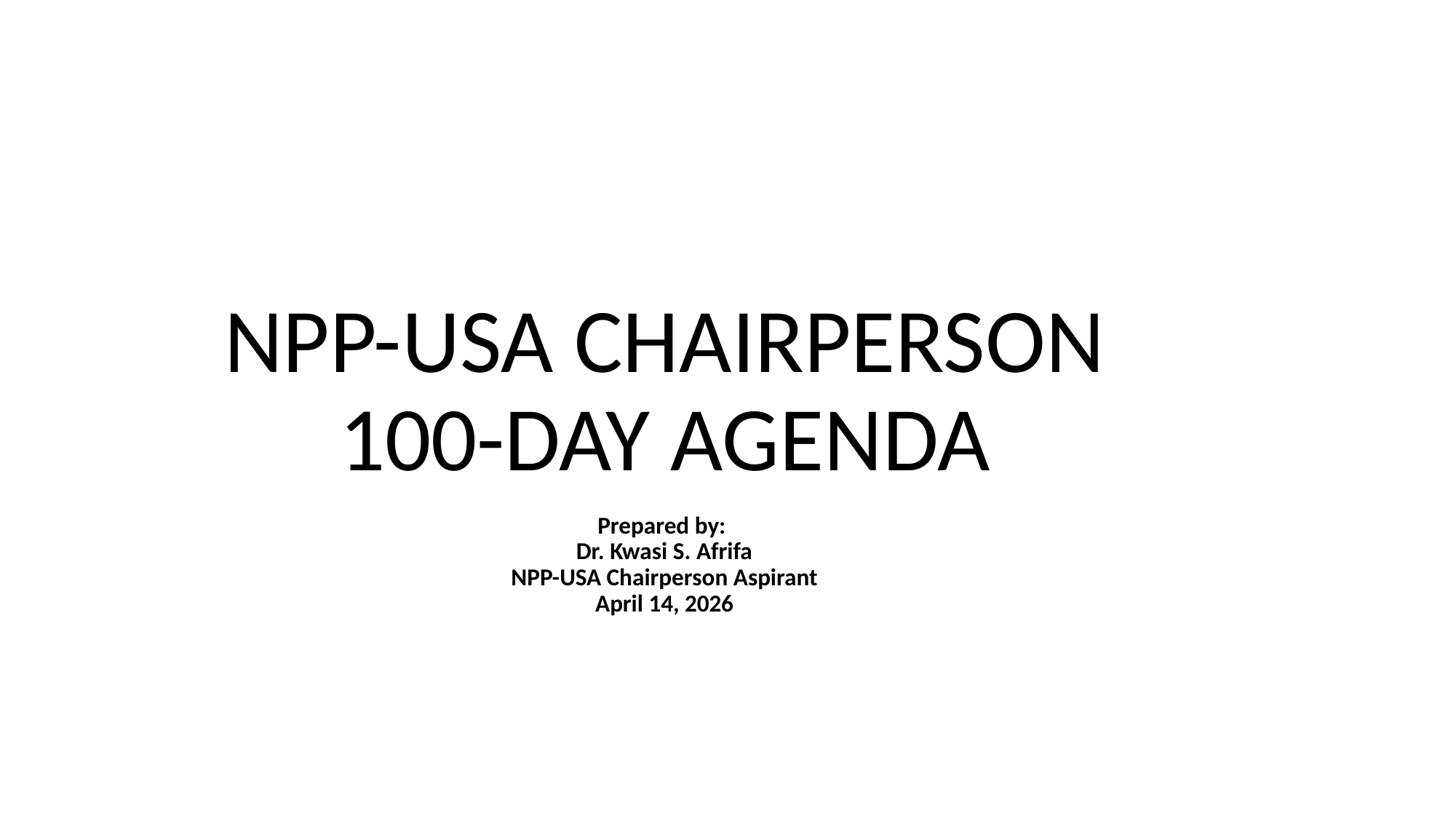

# NPP-USA CHAIRPERSON 100-DAY AGENDA
Prepared by:
Dr. Kwasi S. Afrifa
NPP-USA Chairperson Aspirant
April 14, 2026